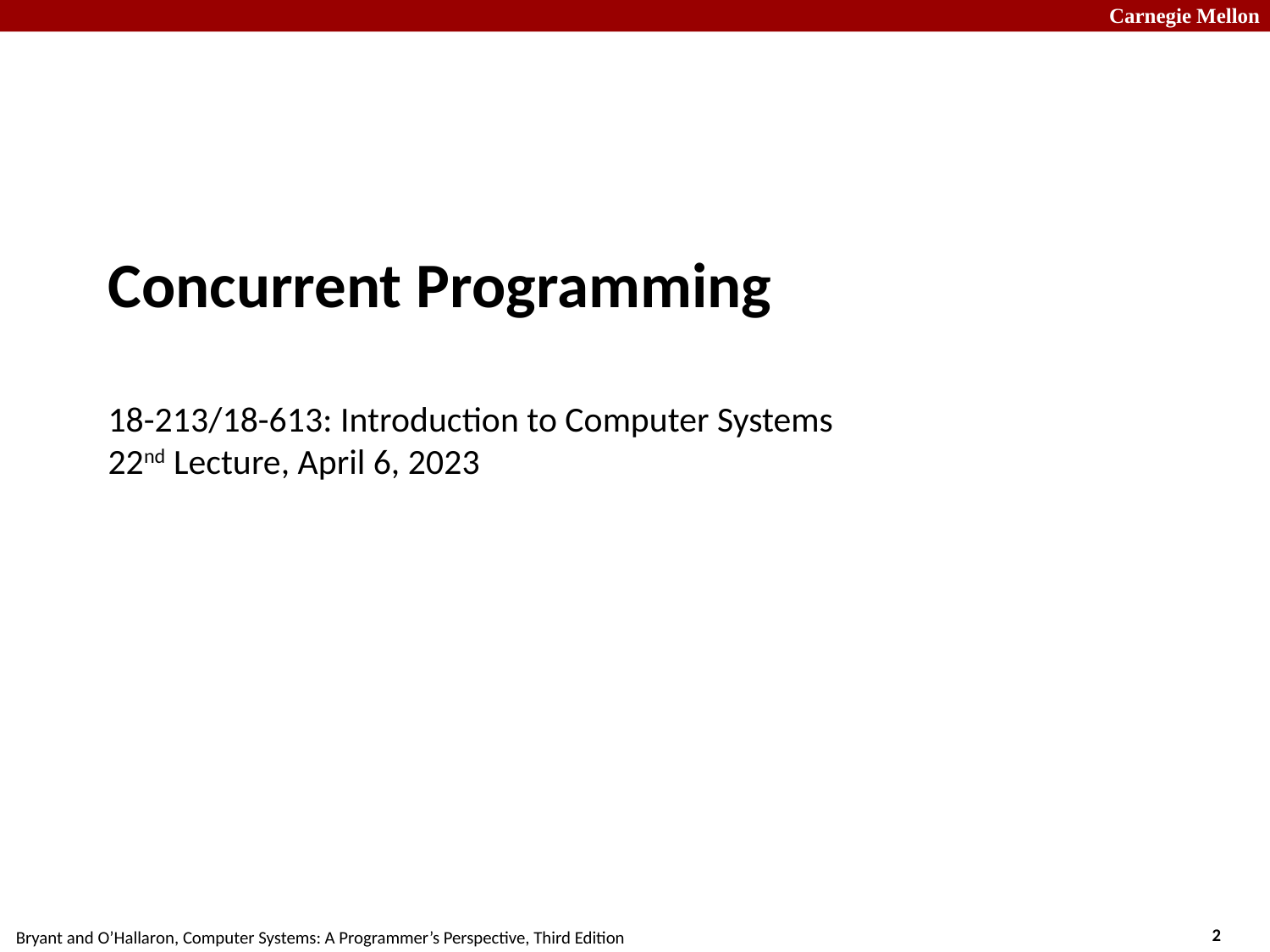

# Concurrent Programming 18-213/18-613: Introduction to Computer Systems 22nd Lecture, April 6, 2023